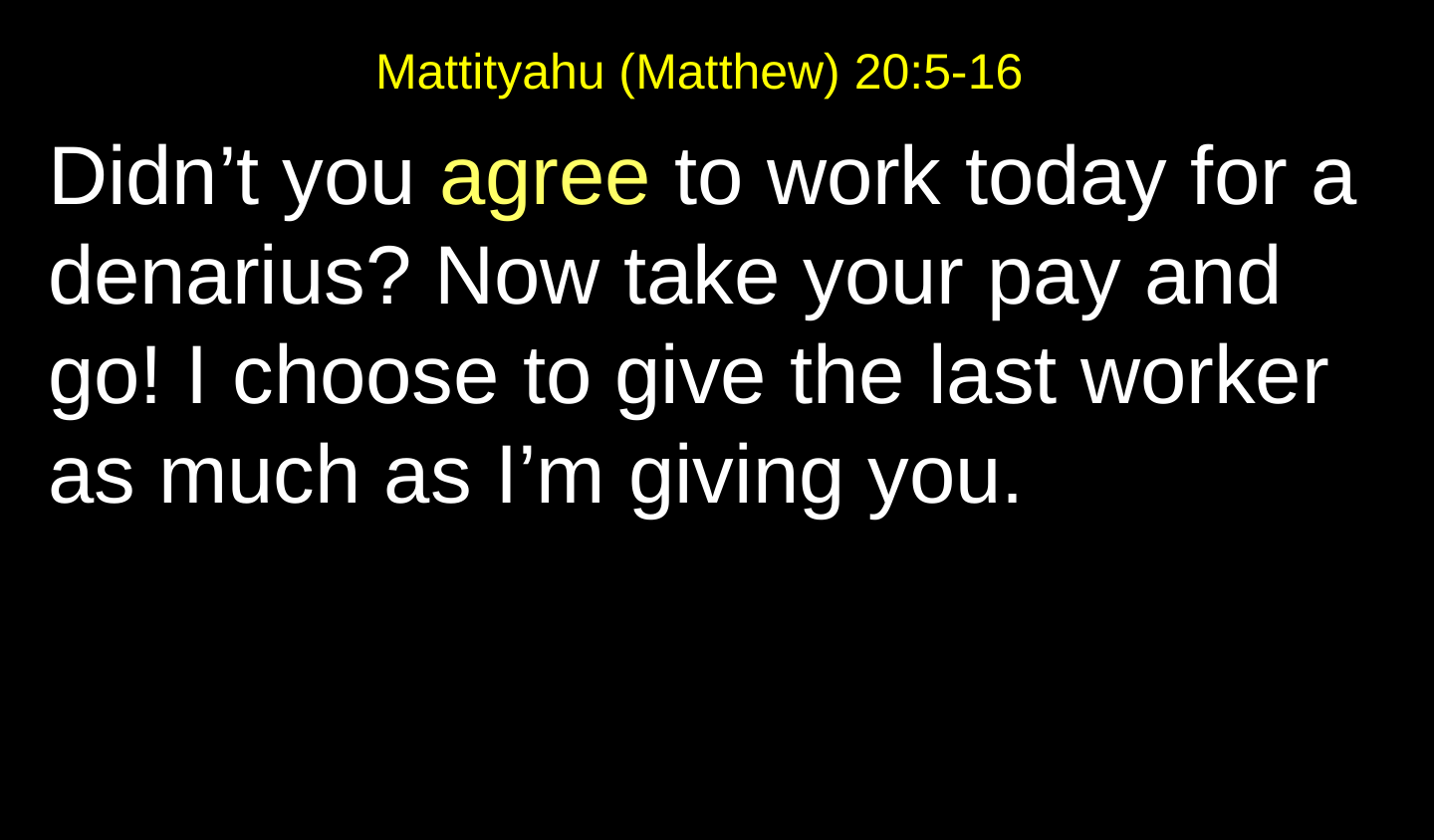

Mattityahu (Matthew) 20:5-16
Didn’t you agree to work today for a denarius? Now take your pay and go! I choose to give the last worker as much as I’m giving you.